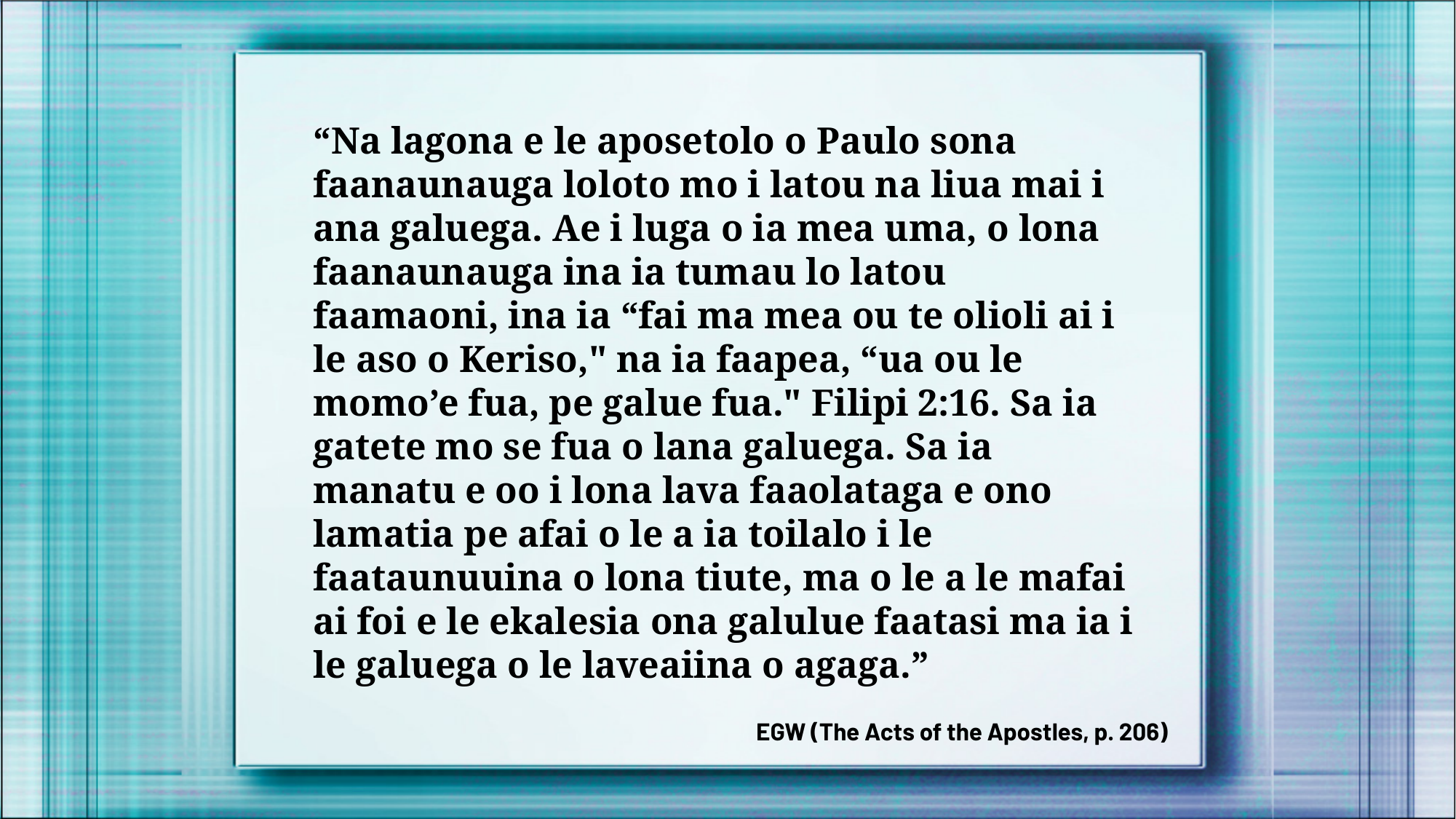

“Na lagona e le aposetolo o Paulo sona faanaunauga loloto mo i latou na liua mai i ana galuega. Ae i luga o ia mea uma, o lona faanaunauga ina ia tumau lo latou faamaoni, ina ia “fai ma mea ou te olioli ai i le aso o Keriso," na ia faapea, “ua ou le momo’e fua, pe galue fua." Filipi 2:16. Sa ia gatete mo se fua o lana galuega. Sa ia manatu e oo i lona lava faaolataga e ono lamatia pe afai o le a ia toilalo i le faataunuuina o lona tiute, ma o le a le mafai ai foi e le ekalesia ona galulue faatasi ma ia i le galuega o le laveaiina o agaga.”
EGW (The Acts of the Apostles, p. 206)